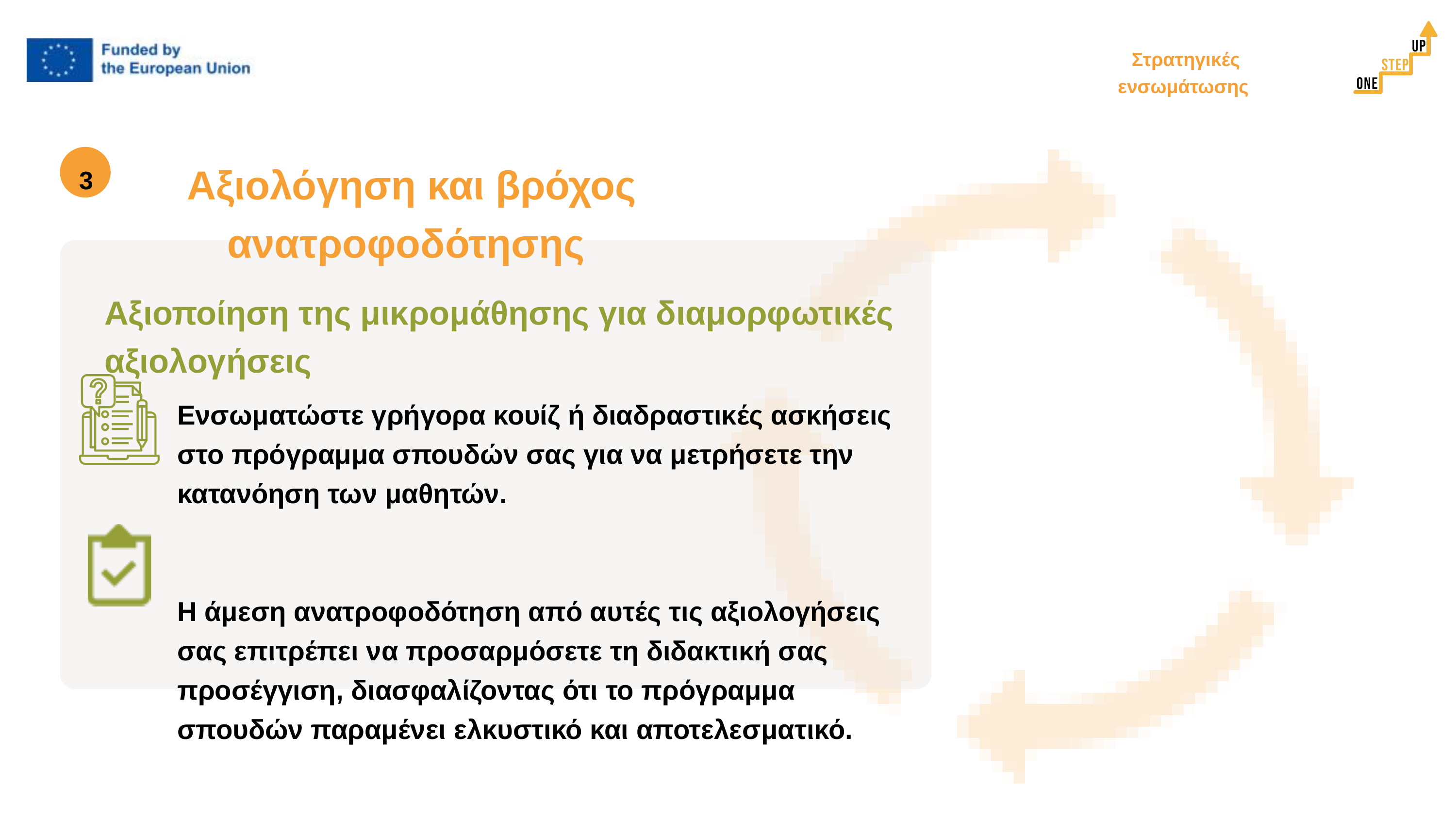

Στρατηγικές ενσωμάτωσης

Αξιολόγηση και βρόχος ανατροφοδότησης

3
Αξιοποίηση της μικρομάθησης για διαμορφωτικές αξιολογήσεις

Ενσωματώστε γρήγορα κουίζ ή διαδραστικές ασκήσεις στο πρόγραμμα σπουδών σας για να μετρήσετε την κατανόηση των μαθητών.

Η άμεση ανατροφοδότηση από αυτές τις αξιολογήσεις σας επιτρέπει να προσαρμόσετε τη διδακτική σας προσέγγιση, διασφαλίζοντας ότι το πρόγραμμα σπουδών παραμένει ελκυστικό και αποτελεσματικό.